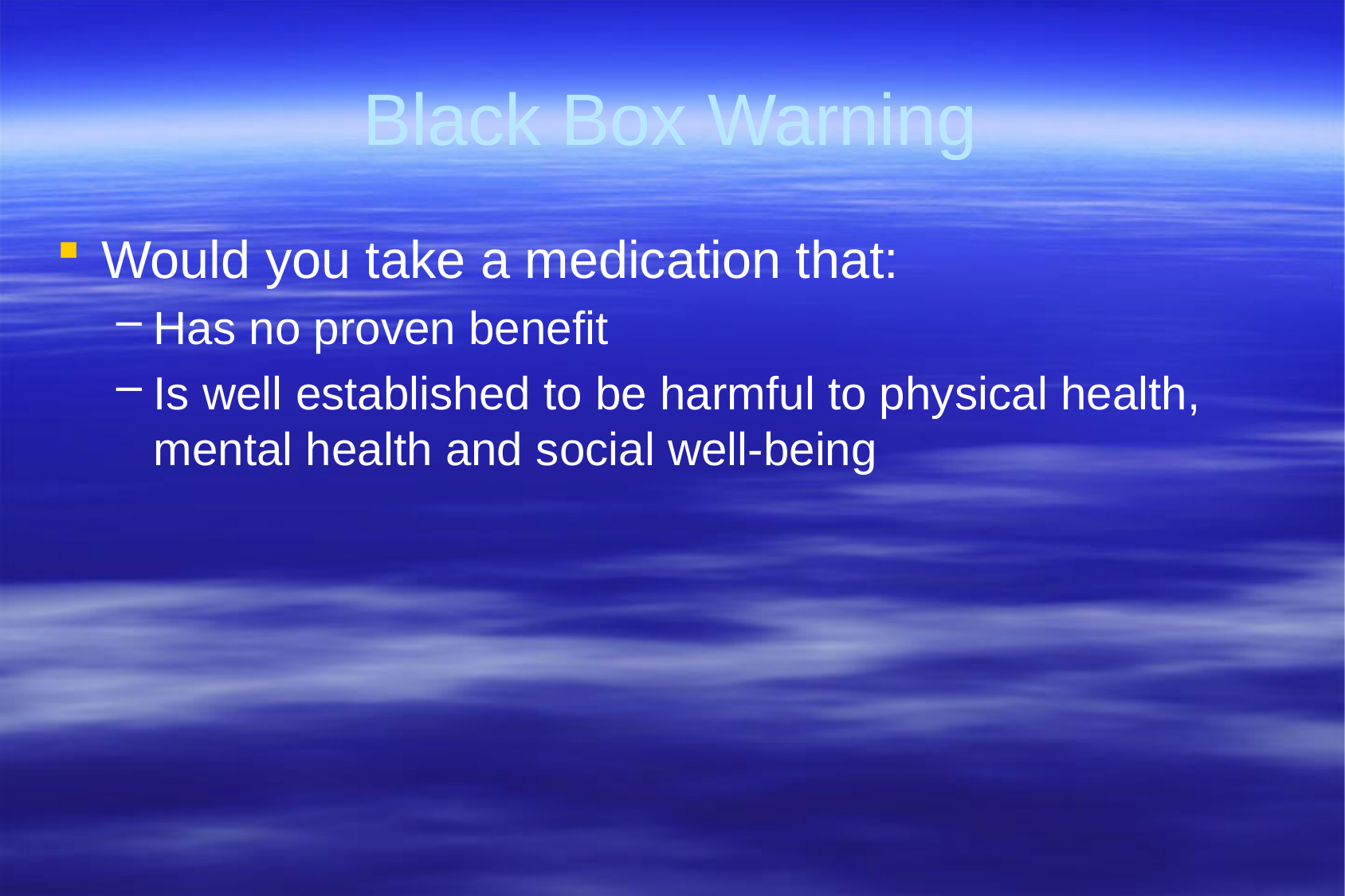

# Black Box Warning
Would you take a medication that:
Has no proven benefit
Is well established to be harmful to physical health, mental health and social well-being